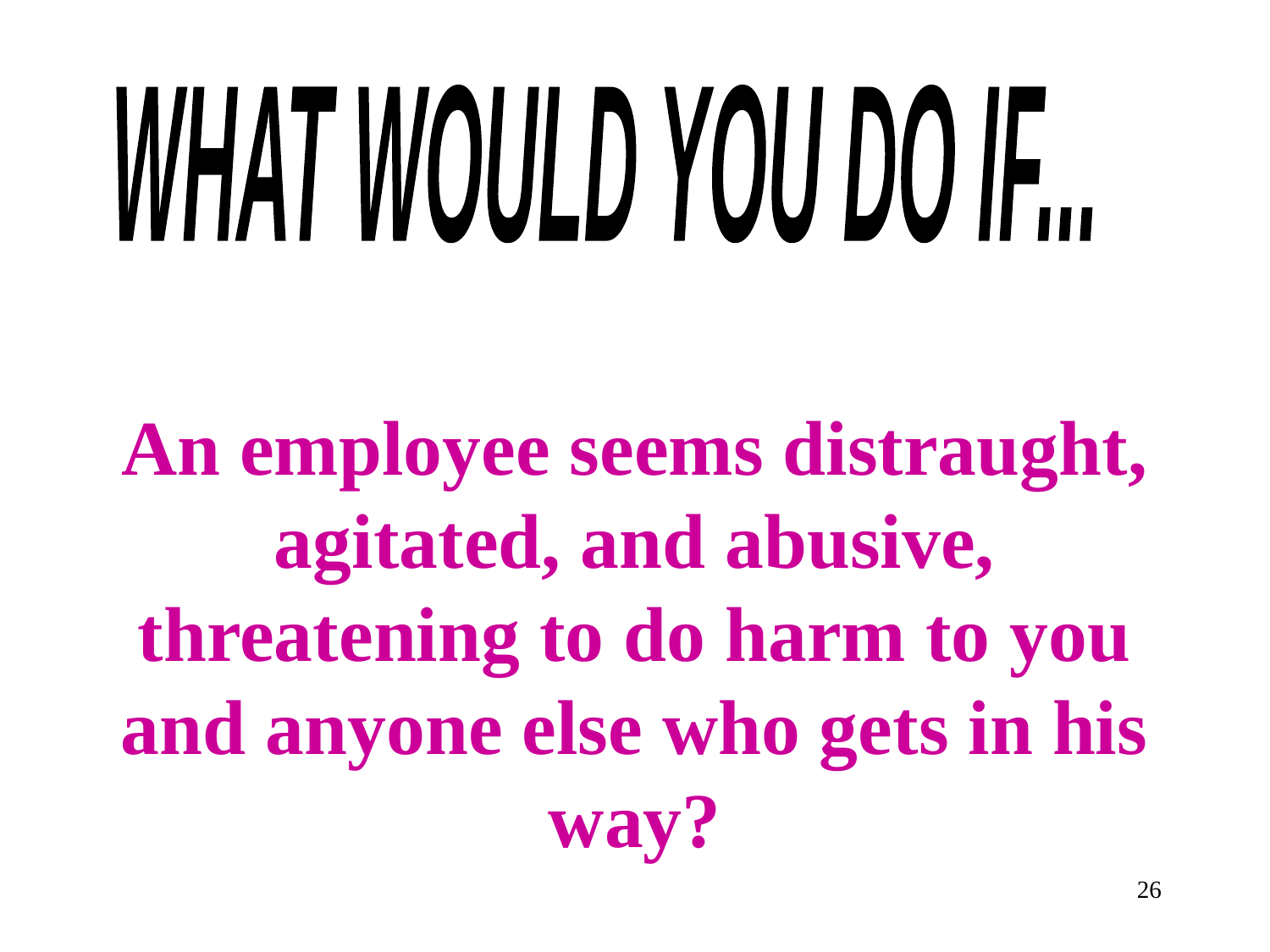

WHAT WOULD YOU DO IF...

An employee seems distraught, agitated, and abusive, threatening to do harm to you and anyone else who gets in his way?

26